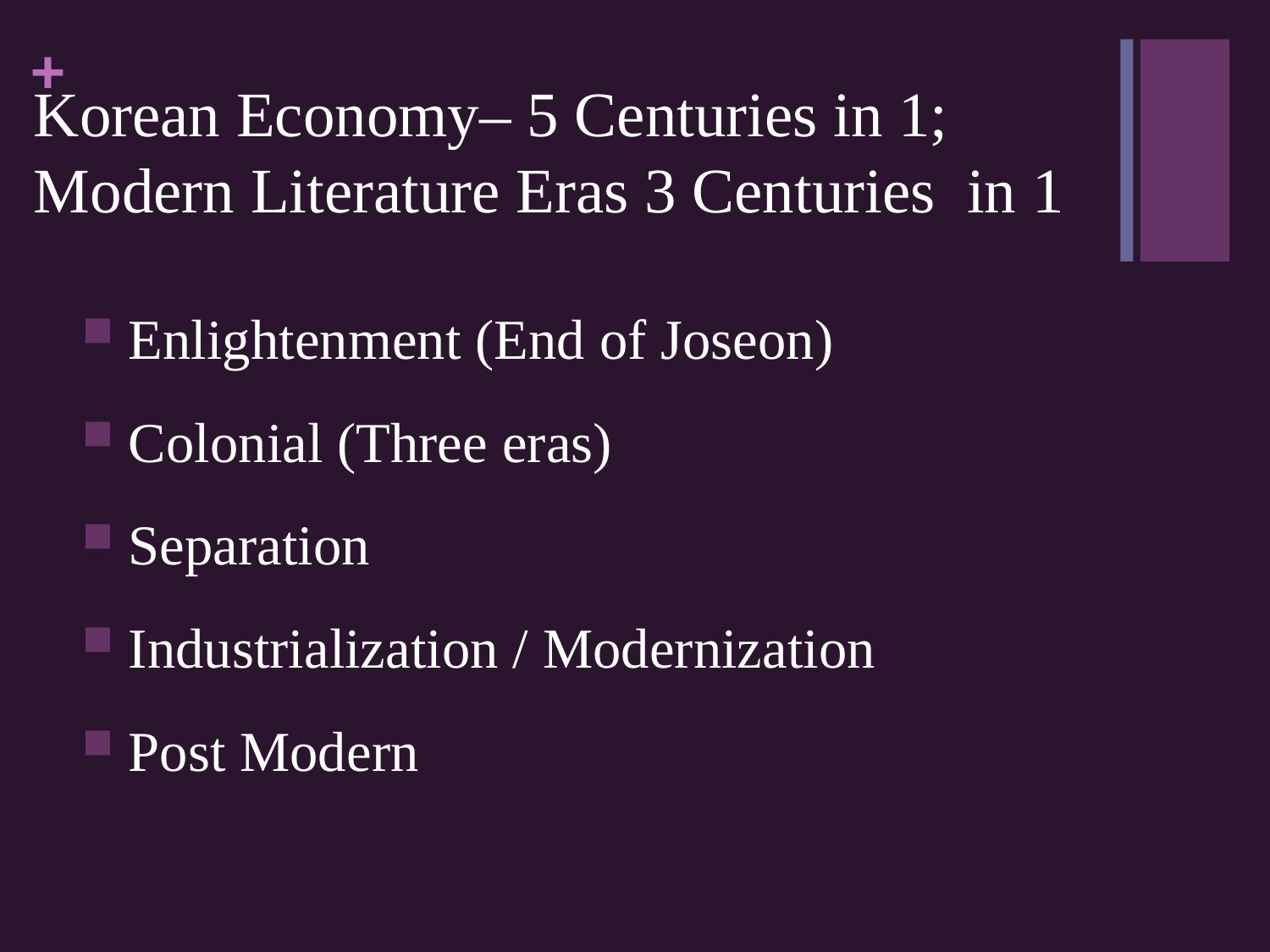

# Korean Economy– 5 Centuries in 1; Modern Literature Eras 3 Centuries  in 1
 Enlightenment (End of Joseon)
 Colonial (Three eras)
 Separation
 Industrialization / Modernization
 Post Modern